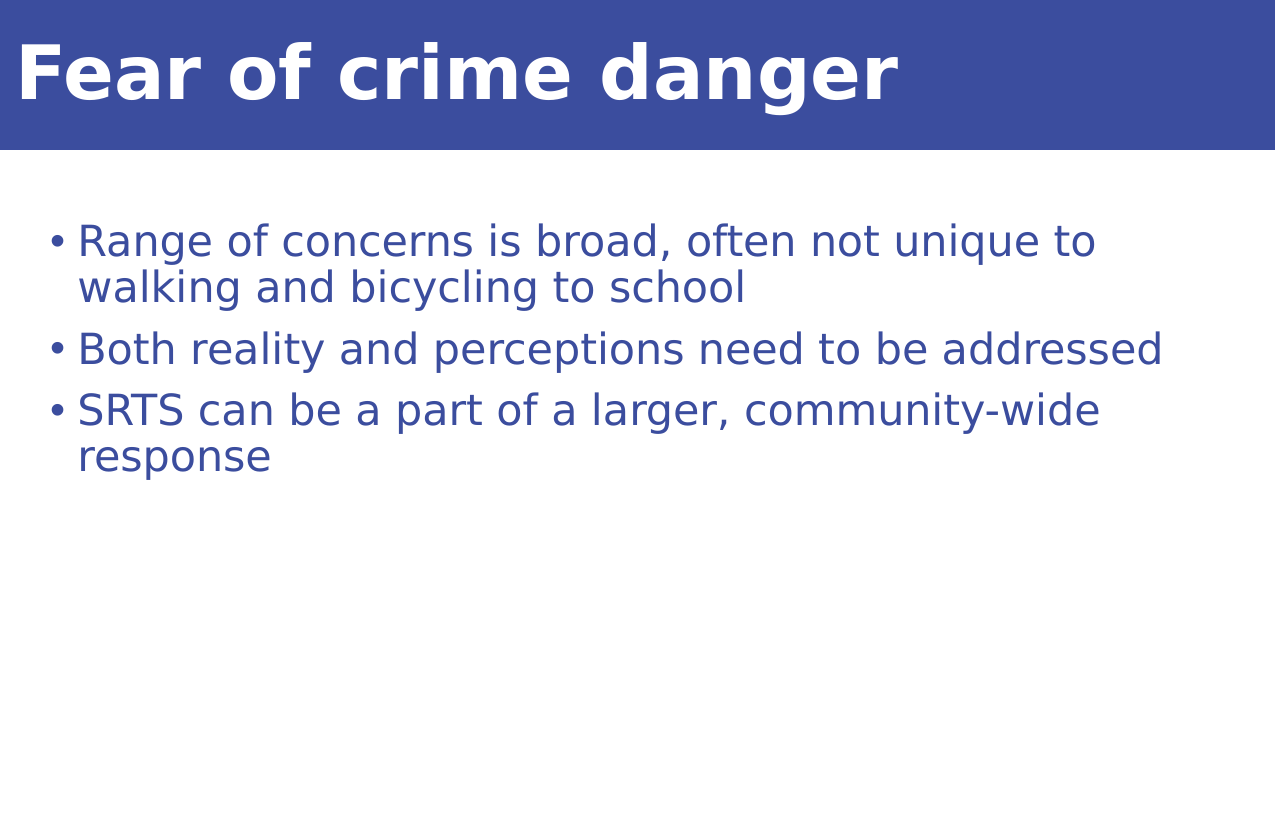

Fear of crime danger
Range of concerns is broad, often not unique to walking and bicycling to school
Both reality and perceptions need to be addressed
SRTS can be a part of a larger, community-wide response